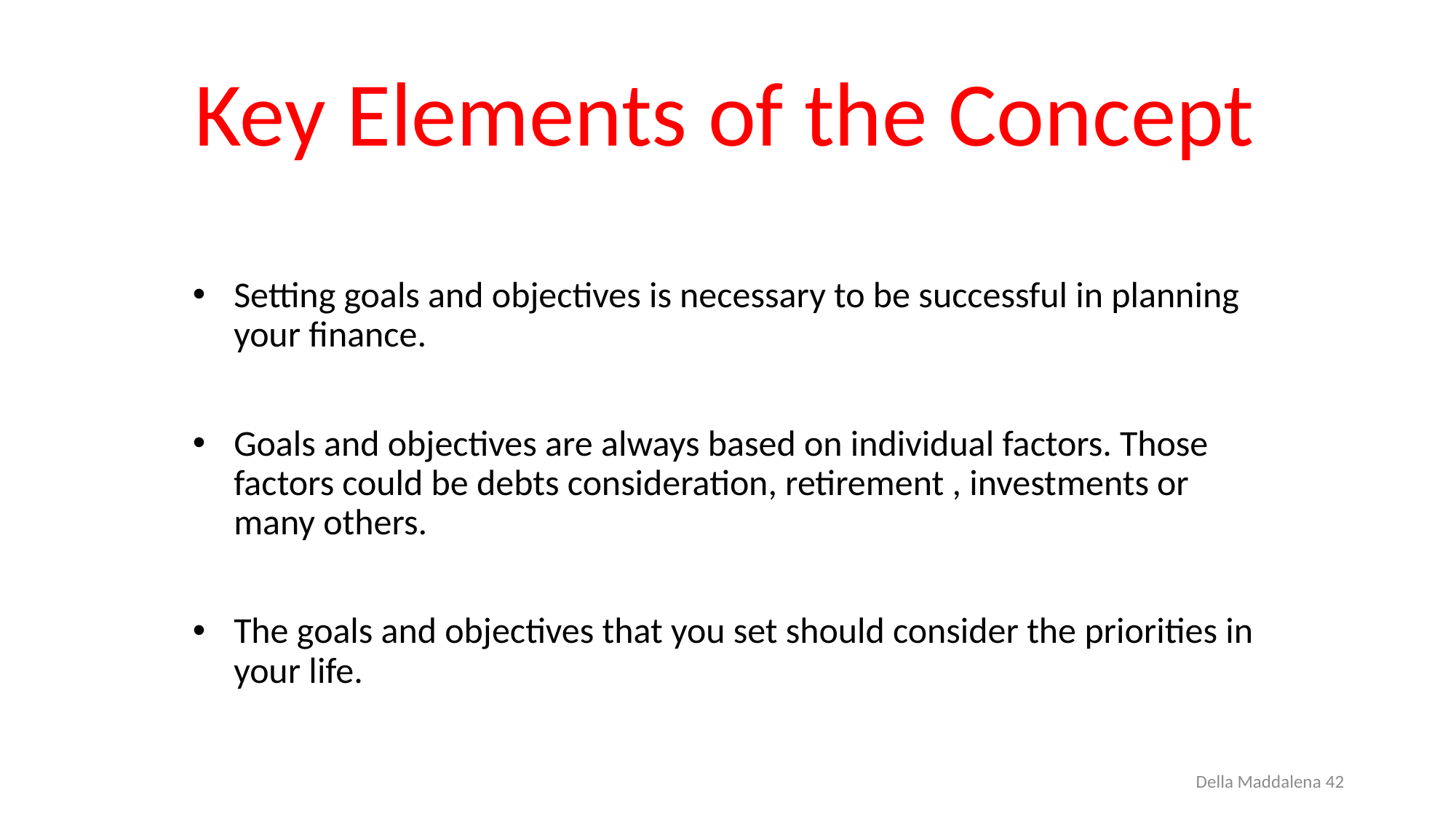

# Key Elements of the Concept

Setting goals and objectives is necessary to be successful in planning your finance.

Goals and objectives are always based on individual factors. Those  factors could be debts consideration, retirement , investments or many others.

The goals and objectives that you set should consider the priorities in your life.

Della Maddalena 42